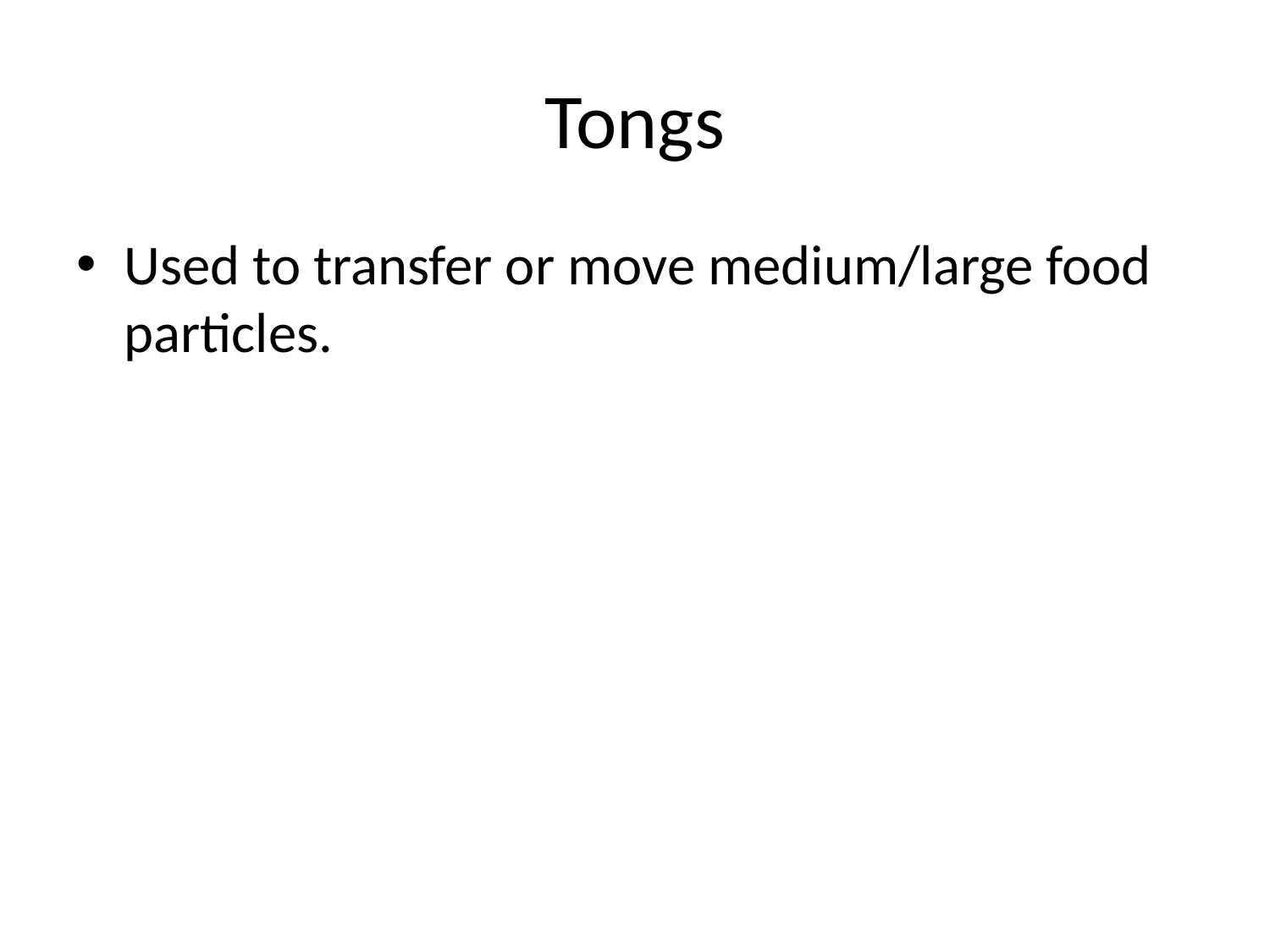

# Tongs
Used to transfer or move medium/large food particles.